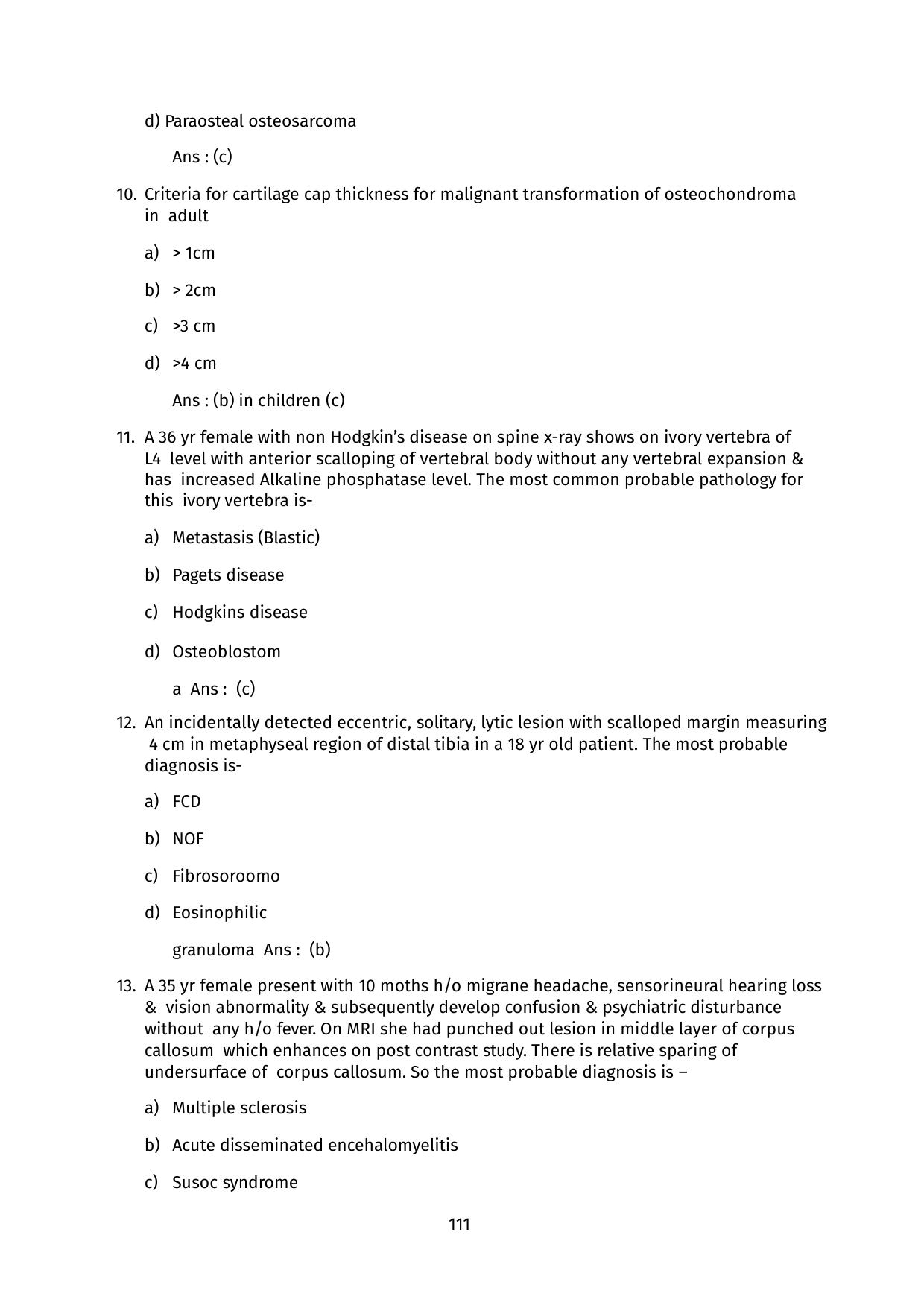

d) Paraosteal osteosarcoma
Ans : (c)
Criteria for cartilage cap thickness for malignant transformation of osteochondroma in  adult
> 1cm
> 2cm
>3 cm
>4 cm
Ans : (b) in children (c)
A 36 yr female with non Hodgkin’s disease on spine x-ray shows on ivory vertebra of L4  level with anterior scalloping of vertebral body without any vertebral expansion & has  increased Alkaline phosphatase level. The most common probable pathology for this  ivory vertebra is-
Metastasis (Blastic)
Pagets disease
Hodgkins disease
Osteoblostoma  Ans : (c)
An incidentally detected eccentric, solitary, lytic lesion with scalloped margin measuring  4 cm in metaphyseal region of distal tibia in a 18 yr old patient. The most probable  diagnosis is-
FCD
NOF
Fibrosoroomo
Eosinophilic granuloma  Ans : (b)
A 35 yr female present with 10 moths h/o migrane headache, sensorineural hearing loss &  vision abnormality & subsequently develop confusion & psychiatric disturbance without  any h/o fever. On MRI she had punched out lesion in middle layer of corpus callosum  which enhances on post contrast study. There is relative sparing of undersurface of  corpus callosum. So the most probable diagnosis is –
Multiple sclerosis
Acute disseminated encehalomyelitis
Susoc syndrome
111